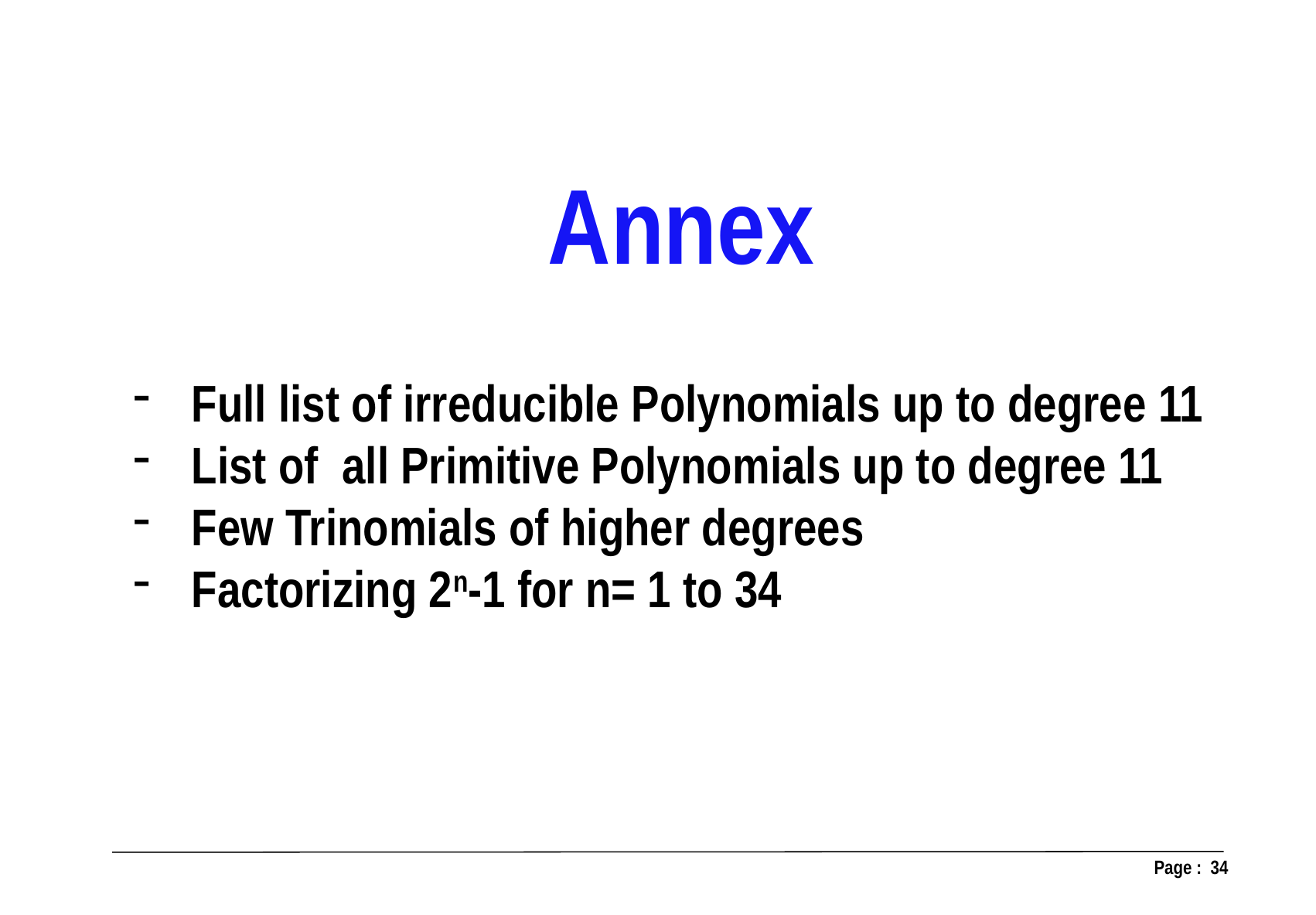

Annex

Full list of irreducible Polynomials up to degree 11
List of  all Primitive Polynomials up to degree 11
Few Trinomials of higher degrees
Factorizing 2n-1 for n= 1 to 34